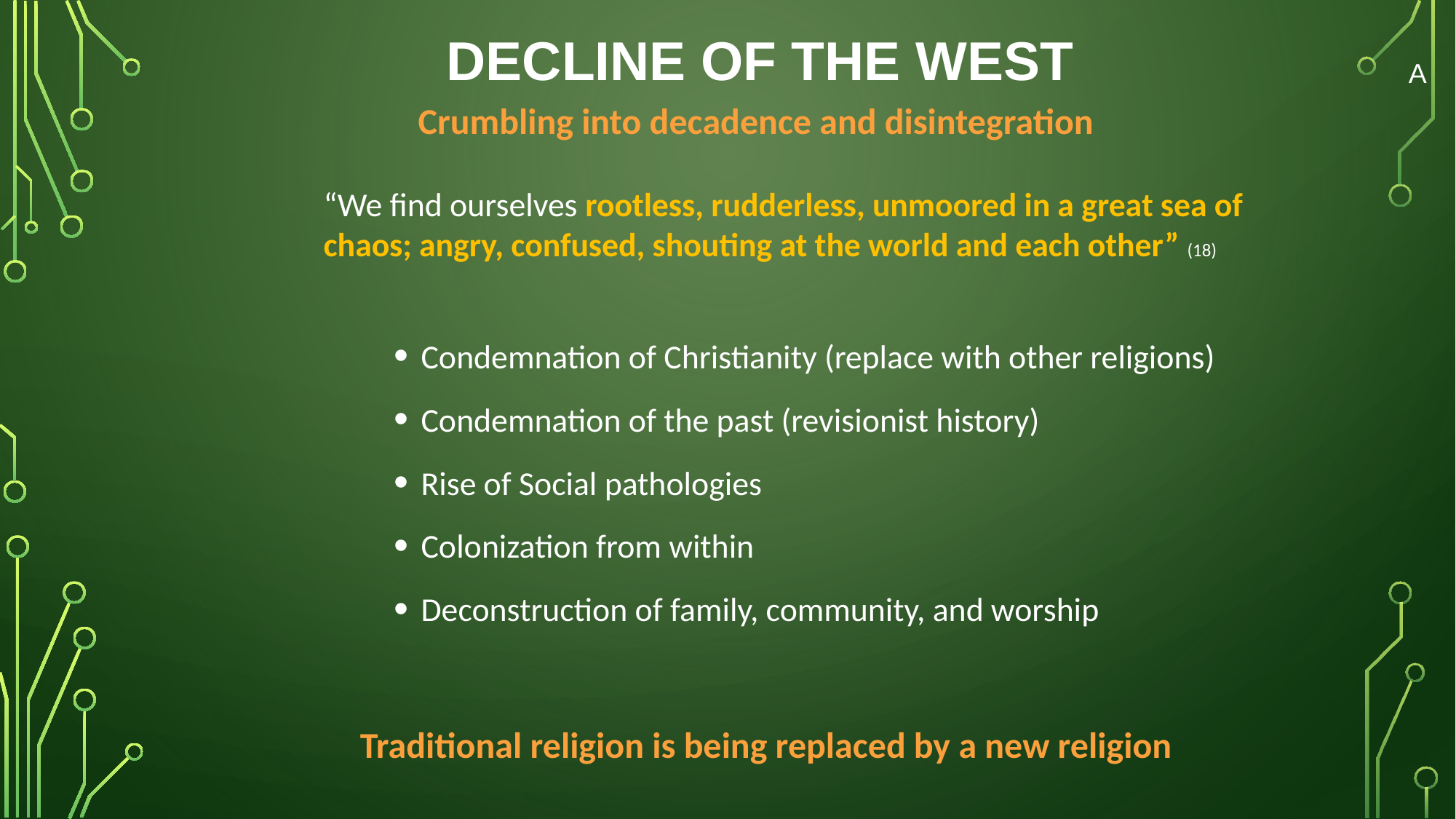

# Decline of the West
A
Crumbling into decadence and disintegration

“We find ourselves rootless, rudderless, unmoored in a great sea of chaos; angry, confused, shouting at the world and each other” (18)

Condemnation of Christianity (replace with other religions)
Condemnation of the past (revisionist history)
Rise of Social pathologies
Colonization from within
Deconstruction of family, community, and worship
Traditional religion is being replaced by a new religion